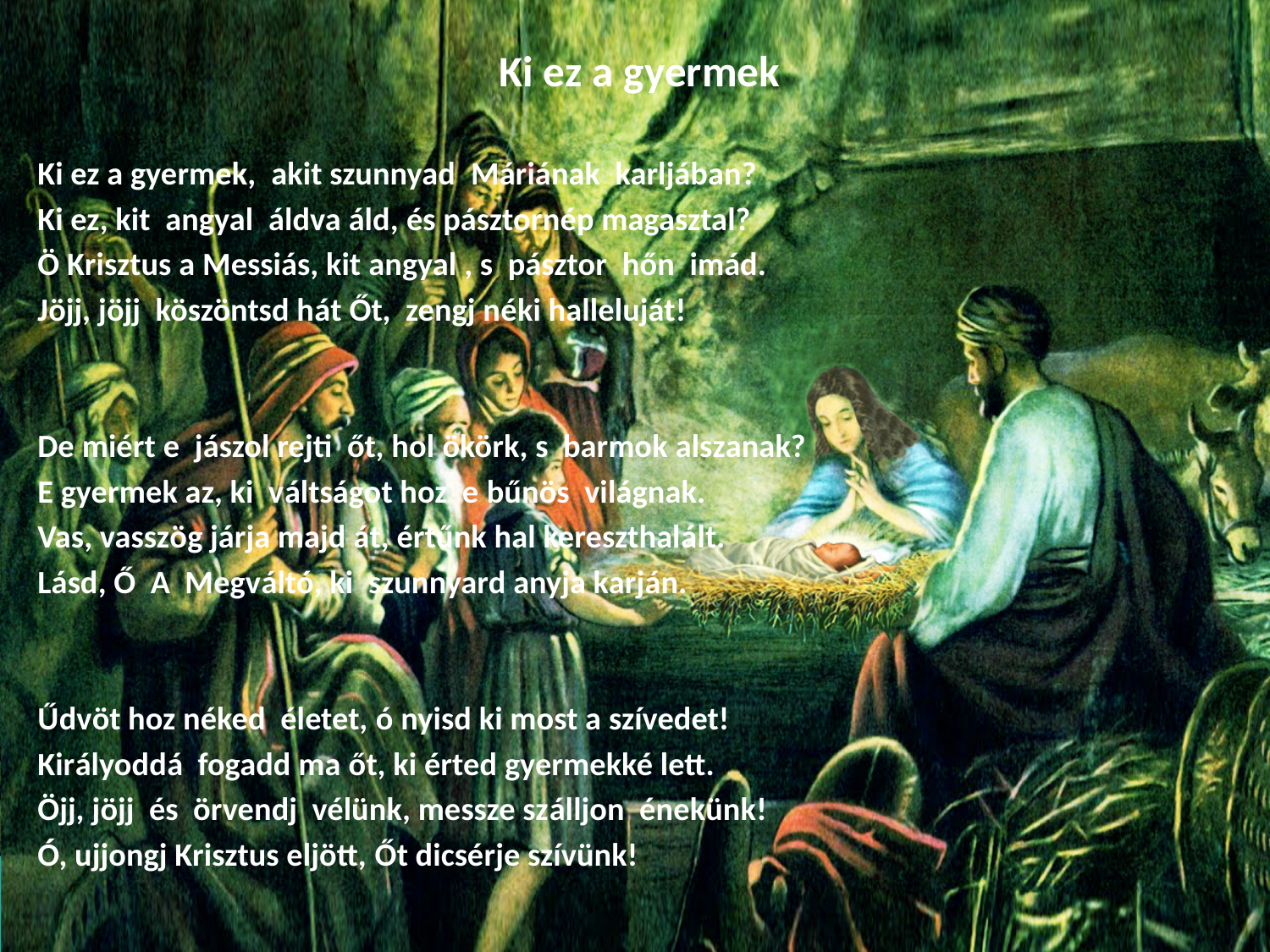

# Ki ez a gyermek
Ki ez a gyermek,  akit szunnyad  Máriának  karljában?
Ki ez, kit  angyal  áldva áld, és pásztornép magasztal?
Ö Krisztus a Messiás, kit angyal , s  pásztor  hőn  imád.
Jöjj, jöjj  köszöntsd hát Őt,  zengj néki halleluját!

De miért e  jászol rejti  őt, hol ökörk, s  barmok alszanak?
E gyermek az, ki  váltságot hoz  e bűnös  világnak.
Vas, vasszög járja majd át, értűnk hal kereszthalált.
Lásd, Ő  A  Megváltó, ki  szunnyard anyja karján.

Űdvöt hoz néked  életet, ó nyisd ki most a szívedet!
Királyoddá  fogadd ma őt, ki érted gyermekké lett.
Öjj, jöjj  és  örvendj  vélünk, messze szálljon  énekünk!
Ó, ujjongj Krisztus eljött, Őt dicsérje szívünk!